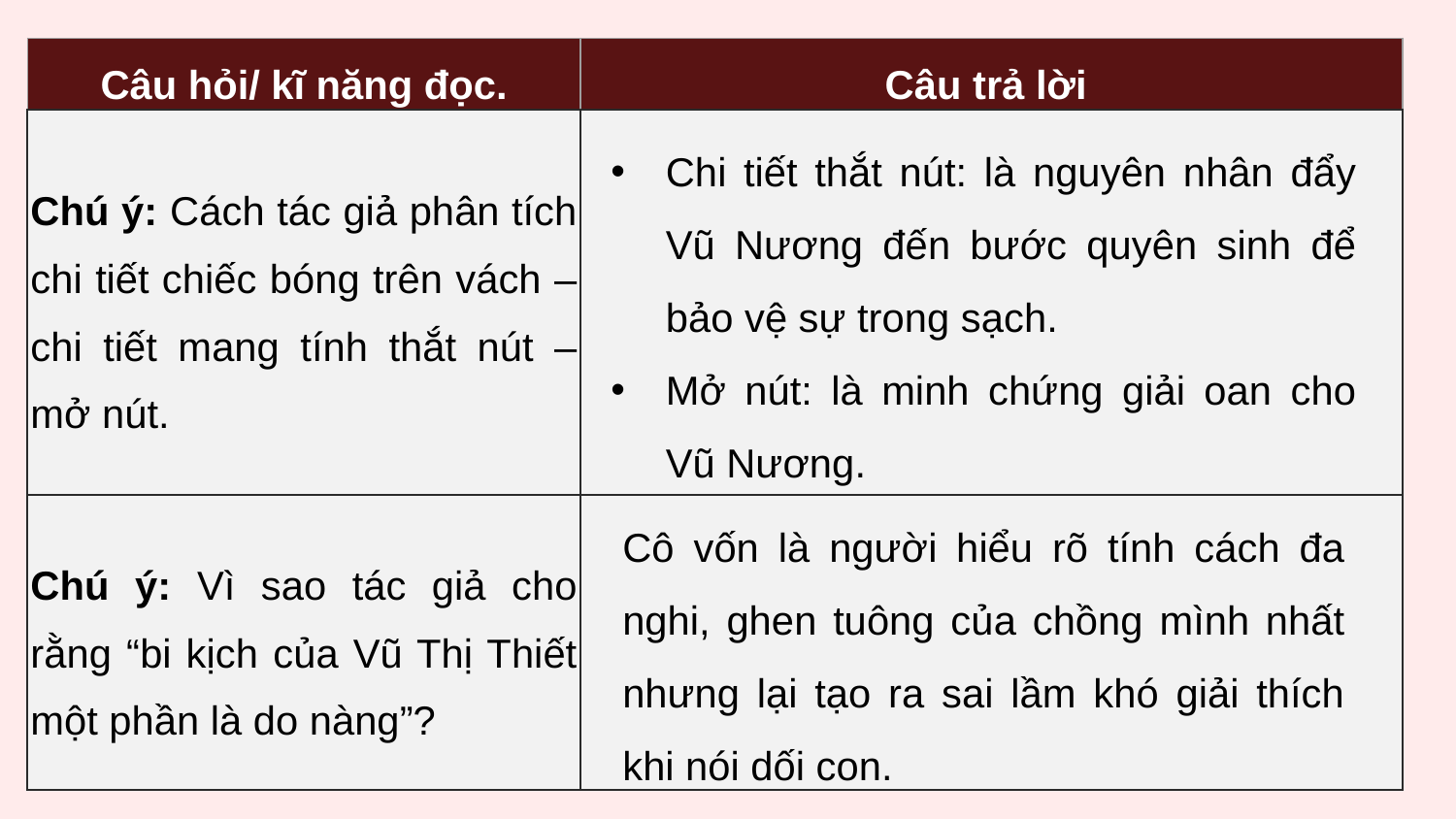

| Câu hỏi/ kĩ năng đọc. | Câu trả lời |
| --- | --- |
| Chú ý: Cách tác giả phân tích chi tiết chiếc bóng trên vách – chi tiết mang tính thắt nút – mở nút. |  |
| Chú ý: Vì sao tác giả cho rằng “bi kịch của Vũ Thị Thiết một phần là do nàng”? |  |
Chi tiết thắt nút: là nguyên nhân đẩy Vũ Nương đến bước quyên sinh để bảo vệ sự trong sạch.
Mở nút: là minh chứng giải oan cho Vũ Nương.
Cô vốn là người hiểu rõ tính cách đa nghi, ghen tuông của chồng mình nhất nhưng lại tạo ra sai lầm khó giải thích khi nói dối con.